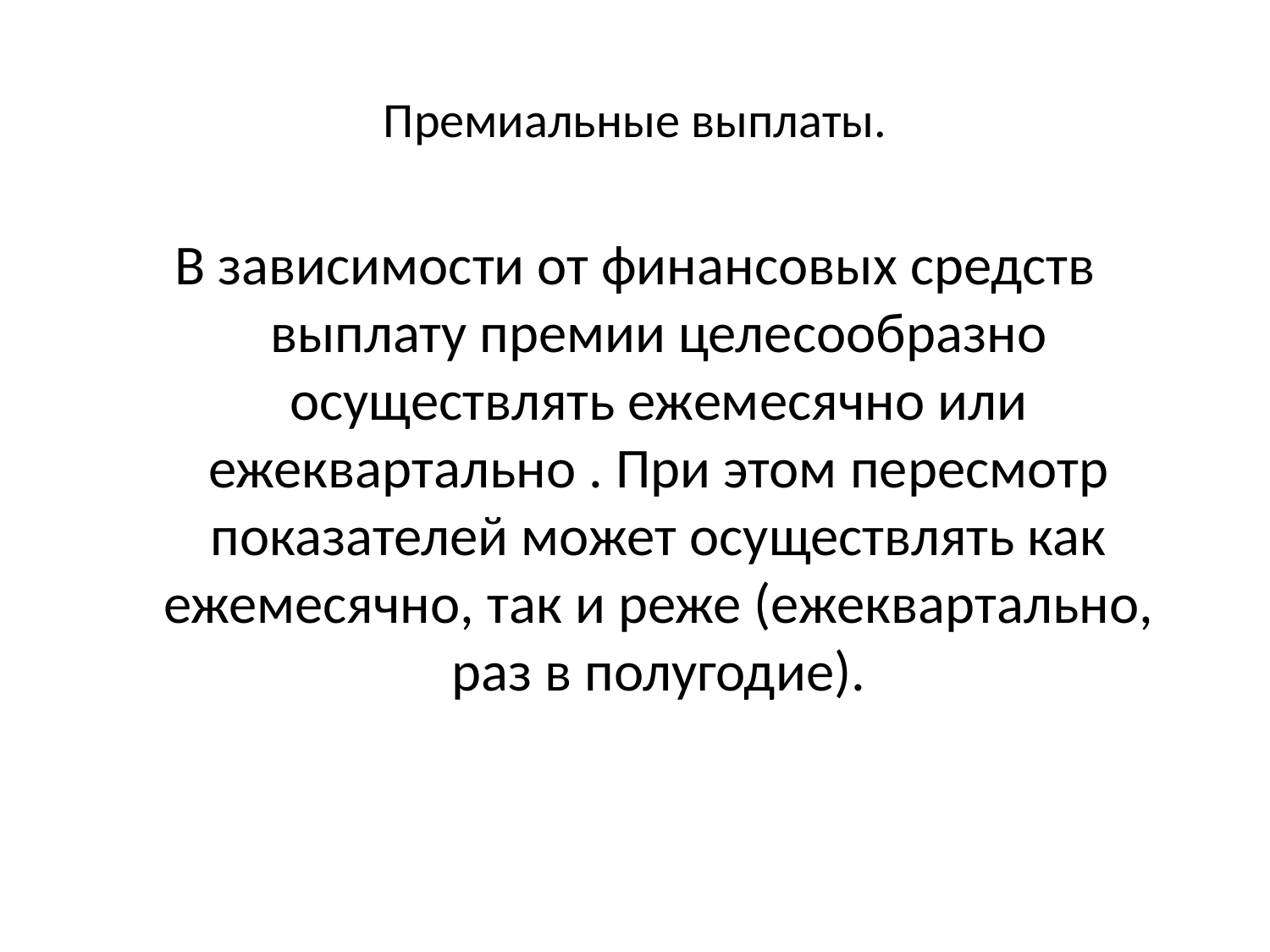

# Премиальные выплаты.
В зависимости от финансовых средств выплату премии целесообразно осуществлять ежемесячно или ежеквартально . При этом пересмотр показателей может осуществлять как ежемесячно, так и реже (ежеквартально, раз в полугодие).